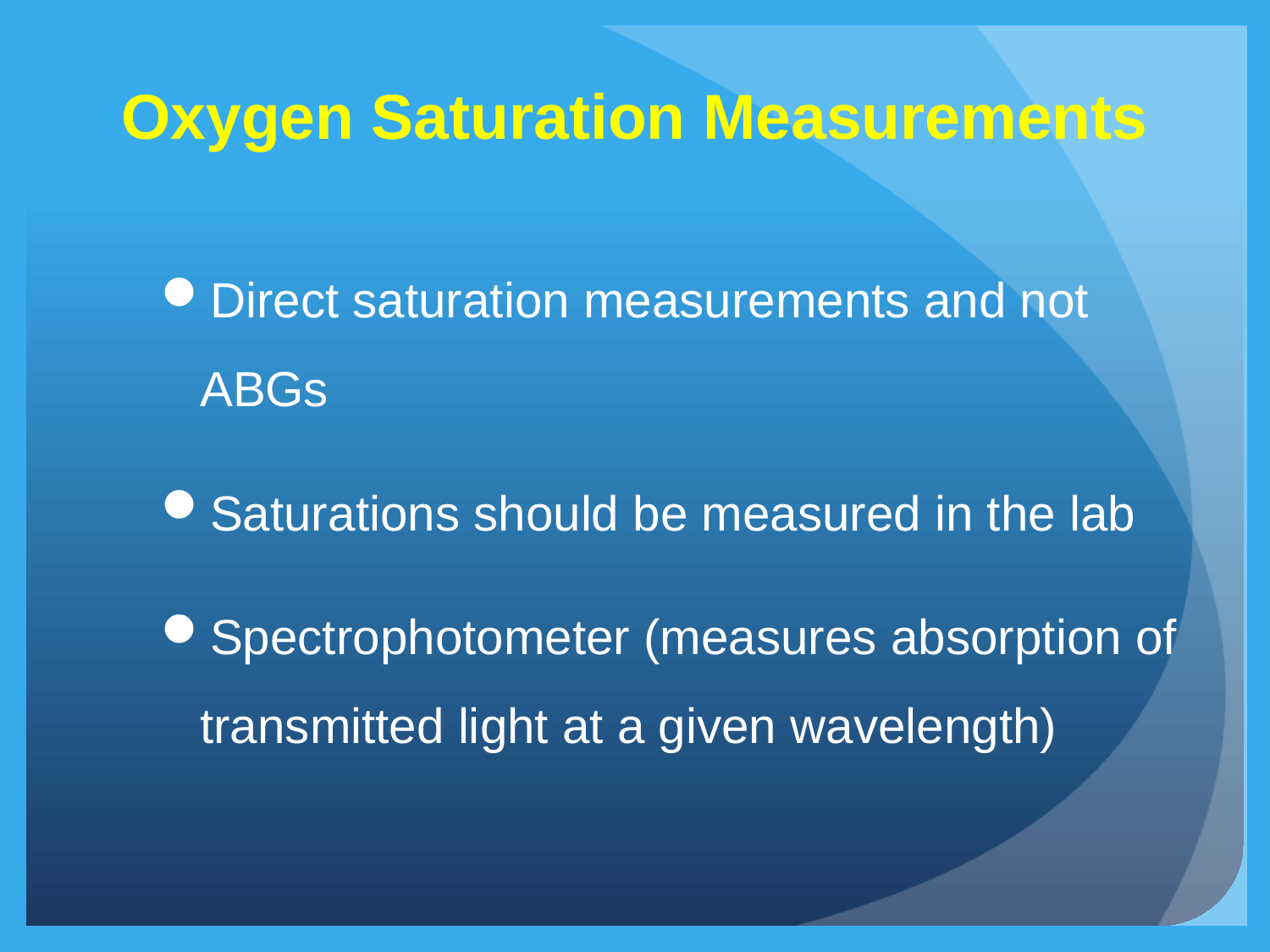

Oxygen Saturation Measurements
Direct saturation measurements and not 	ABGs
Saturations should be measured in the lab
Spectrophotometer (measures absorption of 	transmitted light at a given wavelength)